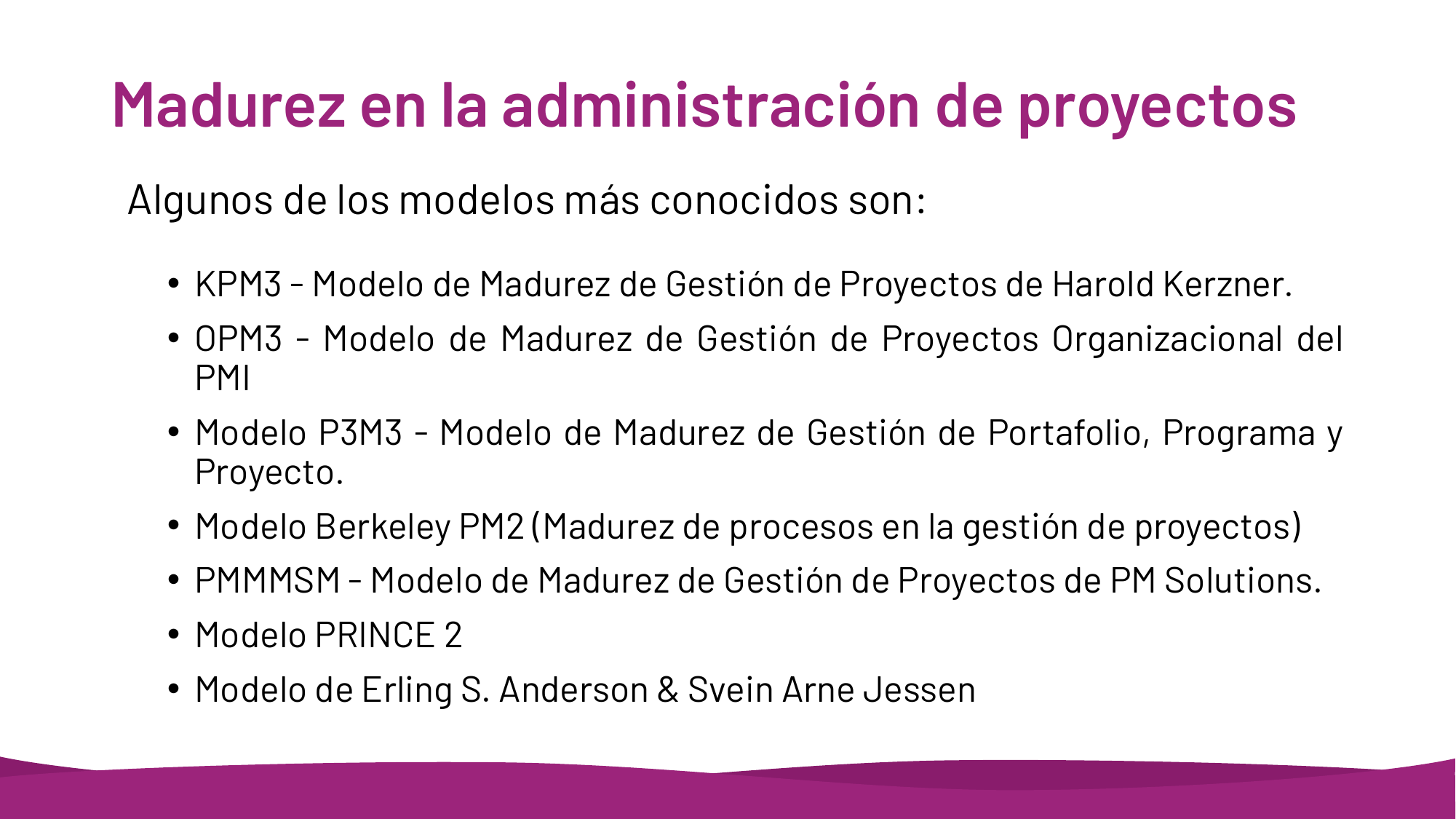

# Madurez en la administración de proyectos
Algunos de los modelos más conocidos son:
KPM3 - Modelo de Madurez de Gestión de Proyectos de Harold Kerzner.
OPM3 - Modelo de Madurez de Gestión de Proyectos Organizacional del PMI
Modelo P3M3 - Modelo de Madurez de Gestión de Portafolio, Programa y Proyecto.
Modelo Berkeley PM2 (Madurez de procesos en la gestión de proyectos)
PMMMSM - Modelo de Madurez de Gestión de Proyectos de PM Solutions.
Modelo PRINCE 2
Modelo de Erling S. Anderson & Svein Arne Jessen